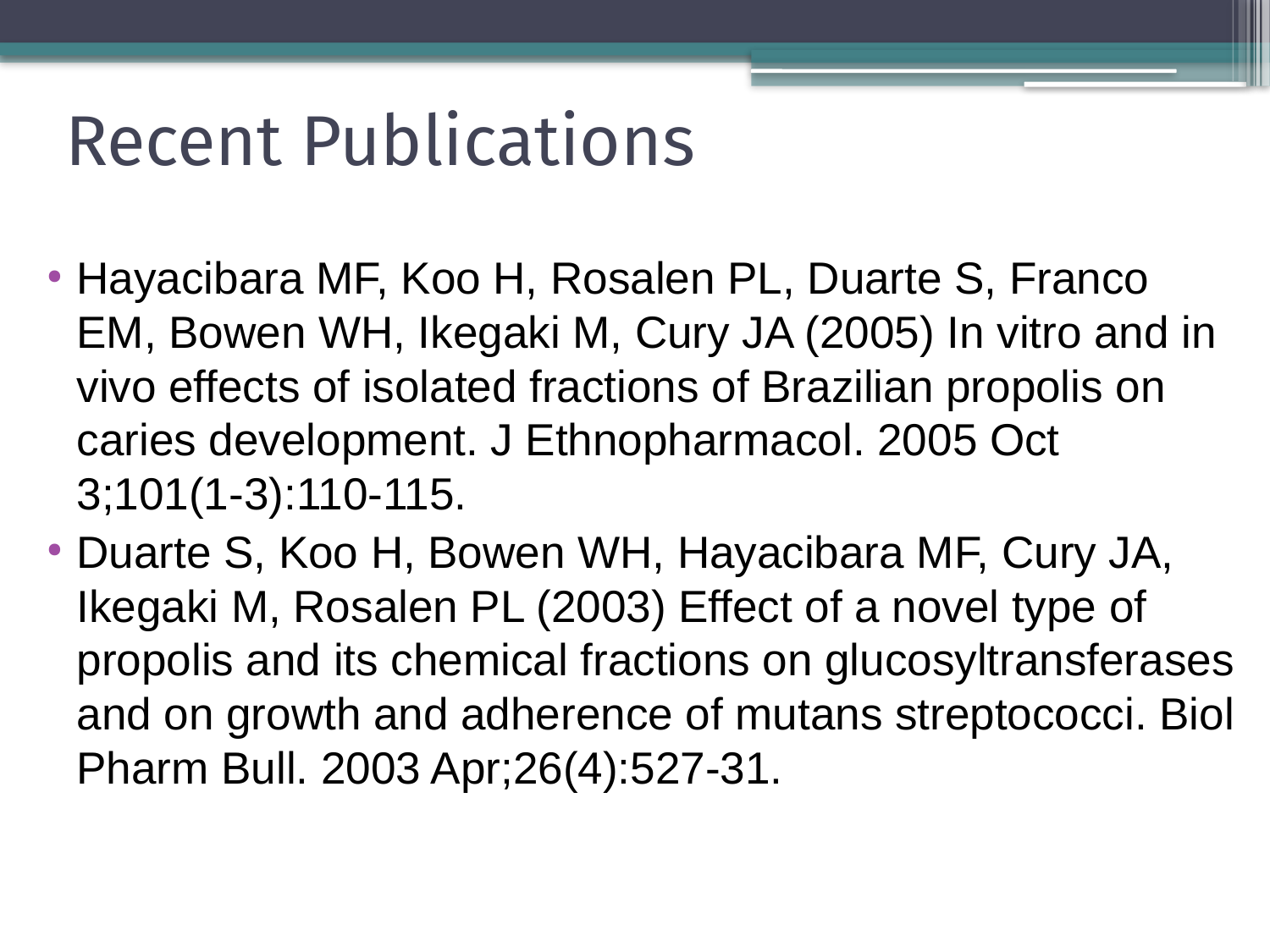

# Recent Publications
Hayacibara MF, Koo H, Rosalen PL, Duarte S, Franco EM, Bowen WH, Ikegaki M, Cury JA (2005) In vitro and in vivo effects of isolated fractions of Brazilian propolis on caries development. J Ethnopharmacol. 2005 Oct 3;101(1-3):110-115.
Duarte S, Koo H, Bowen WH, Hayacibara MF, Cury JA, Ikegaki M, Rosalen PL (2003) Effect of a novel type of propolis and its chemical fractions on glucosyltransferases and on growth and adherence of mutans streptococci. Biol Pharm Bull. 2003 Apr;26(4):527-31.